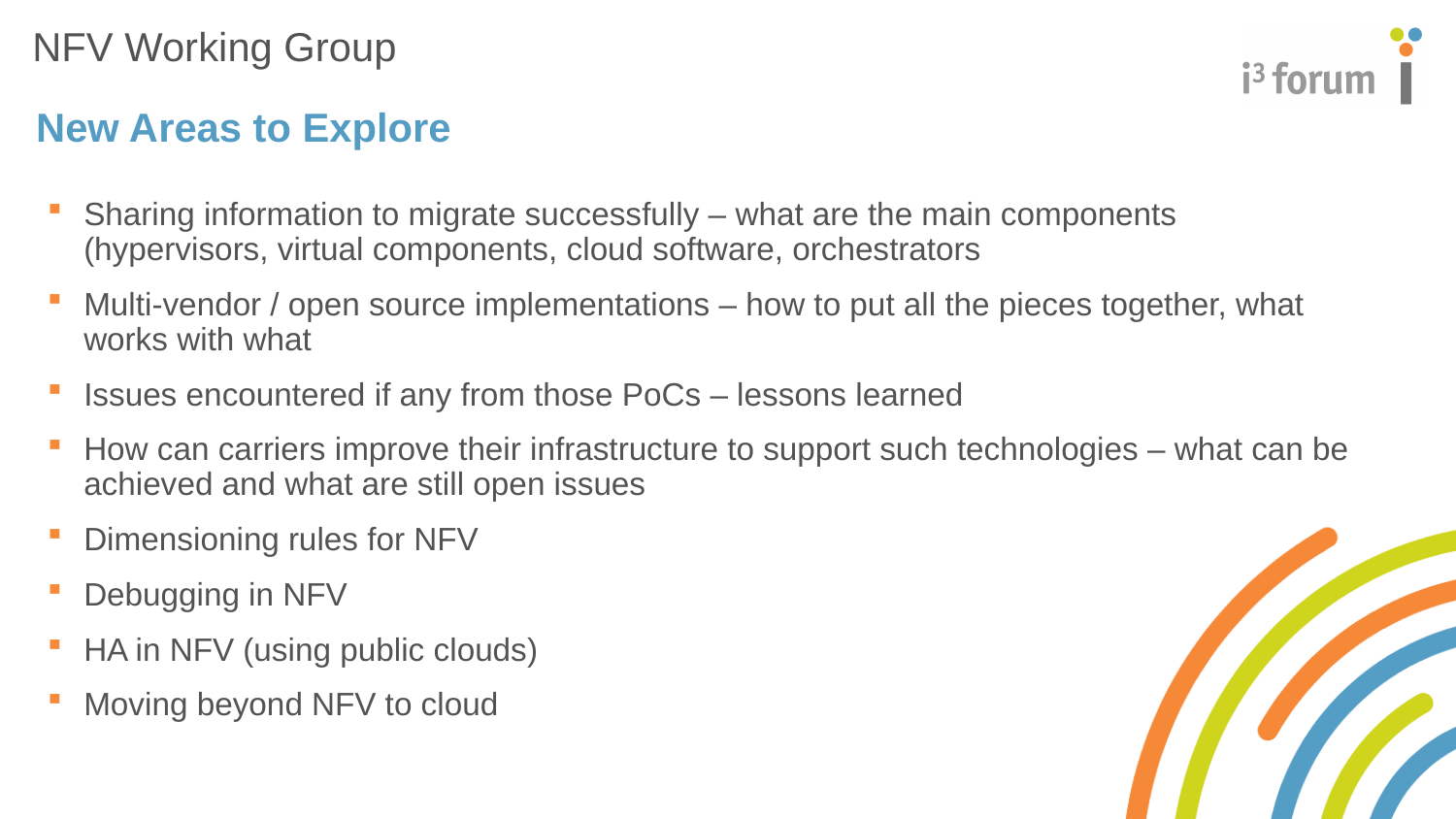

NFV Working Group
New Areas to Explore

Sharing information to migrate successfully – what are the main components (hypervisors, virtual components, cloud software, orchestrators
Multi-vendor / open source implementations – how to put all the pieces together, what works with what
Issues encountered if any from those PoCs – lessons learned
How can carriers improve their infrastructure to support such technologies – what can be achieved and what are still open issues
Dimensioning rules for NFV
Debugging in NFV
HA in NFV (using public clouds)
Moving beyond NFV to cloud